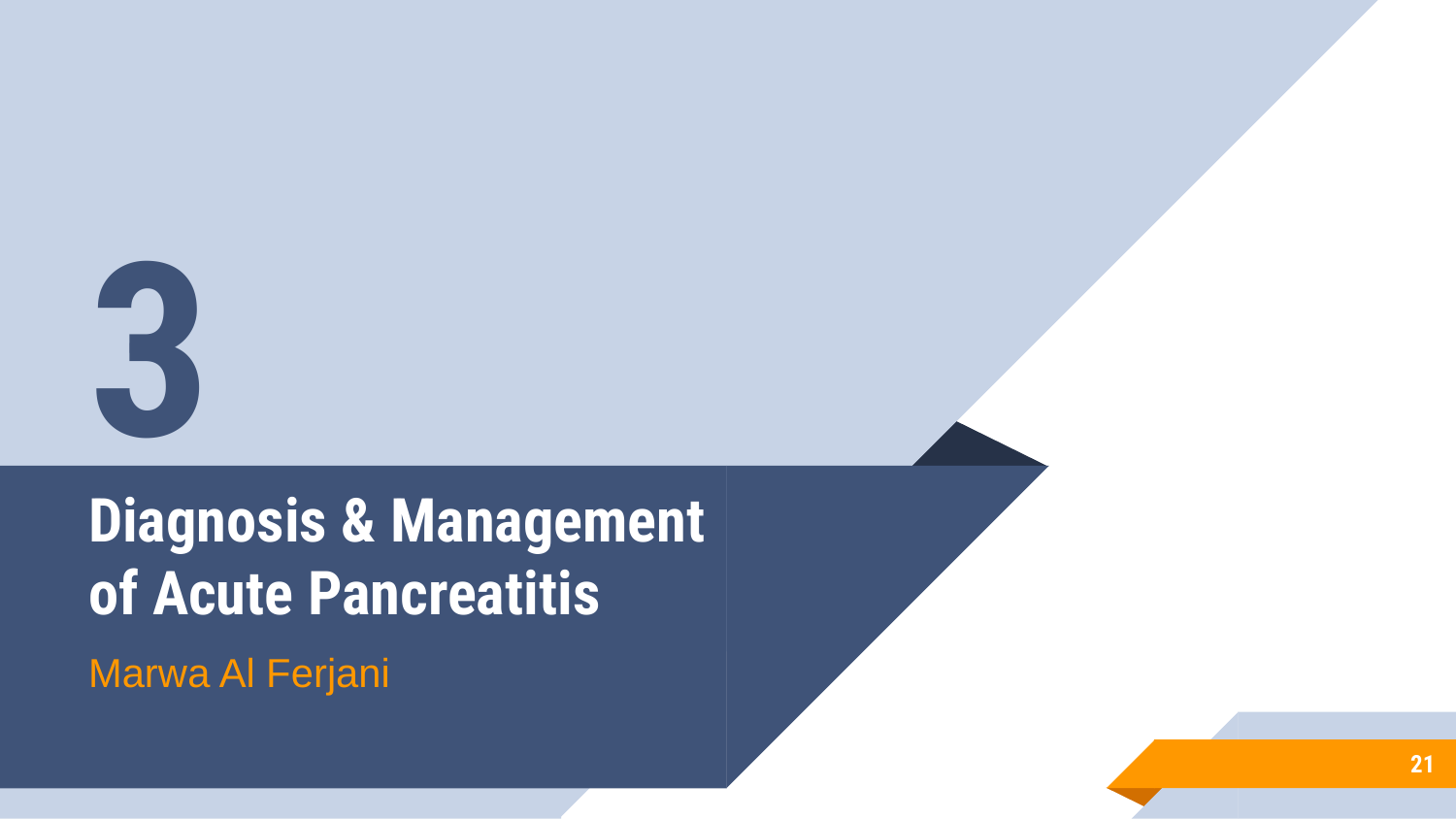

3
# Diagnosis & Management of Acute Pancreatitis
Marwa Al Ferjani
21